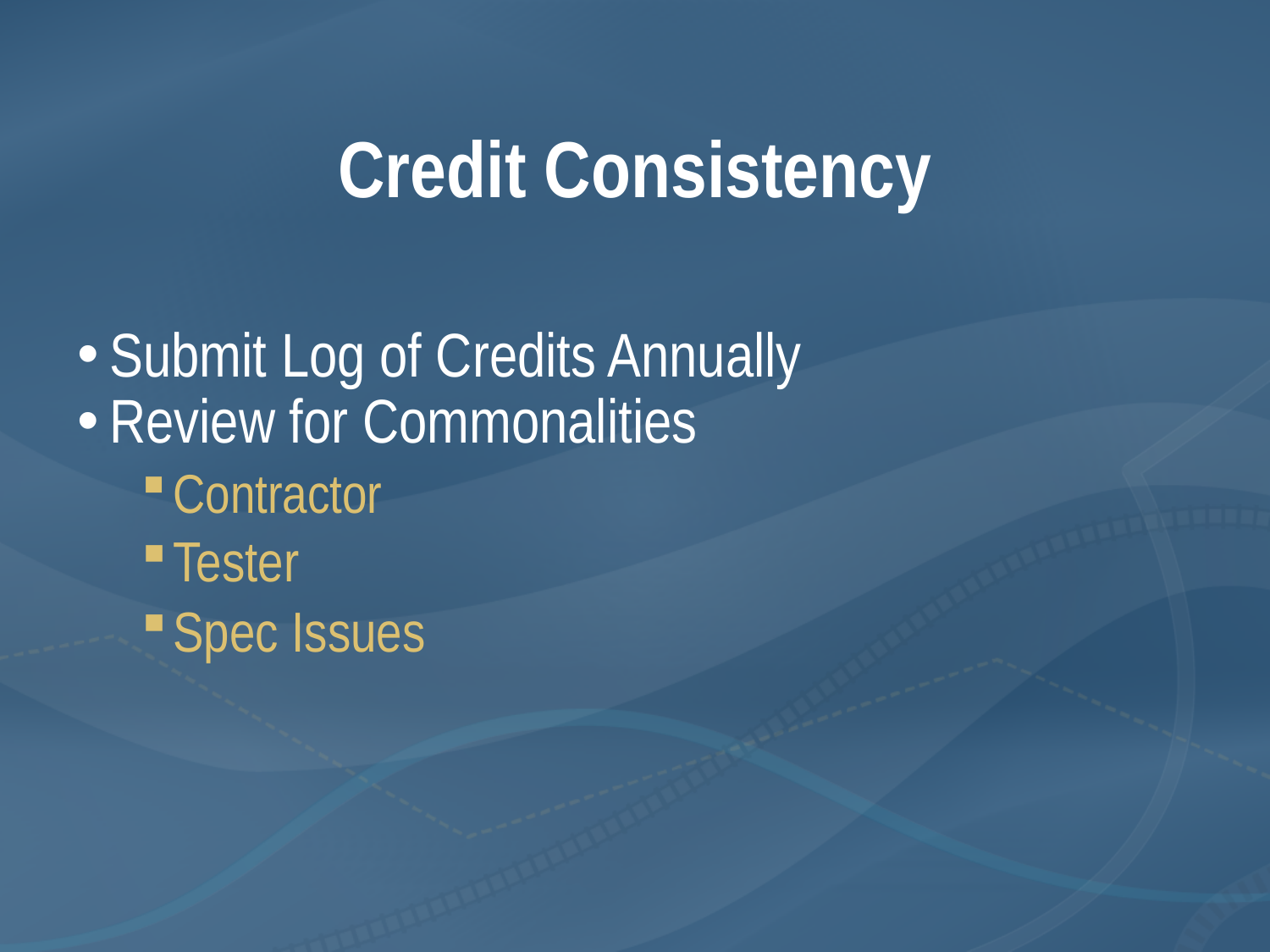

# Credit Consistency
Submit Log of Credits Annually
Review for Commonalities
Contractor
Tester
Spec Issues